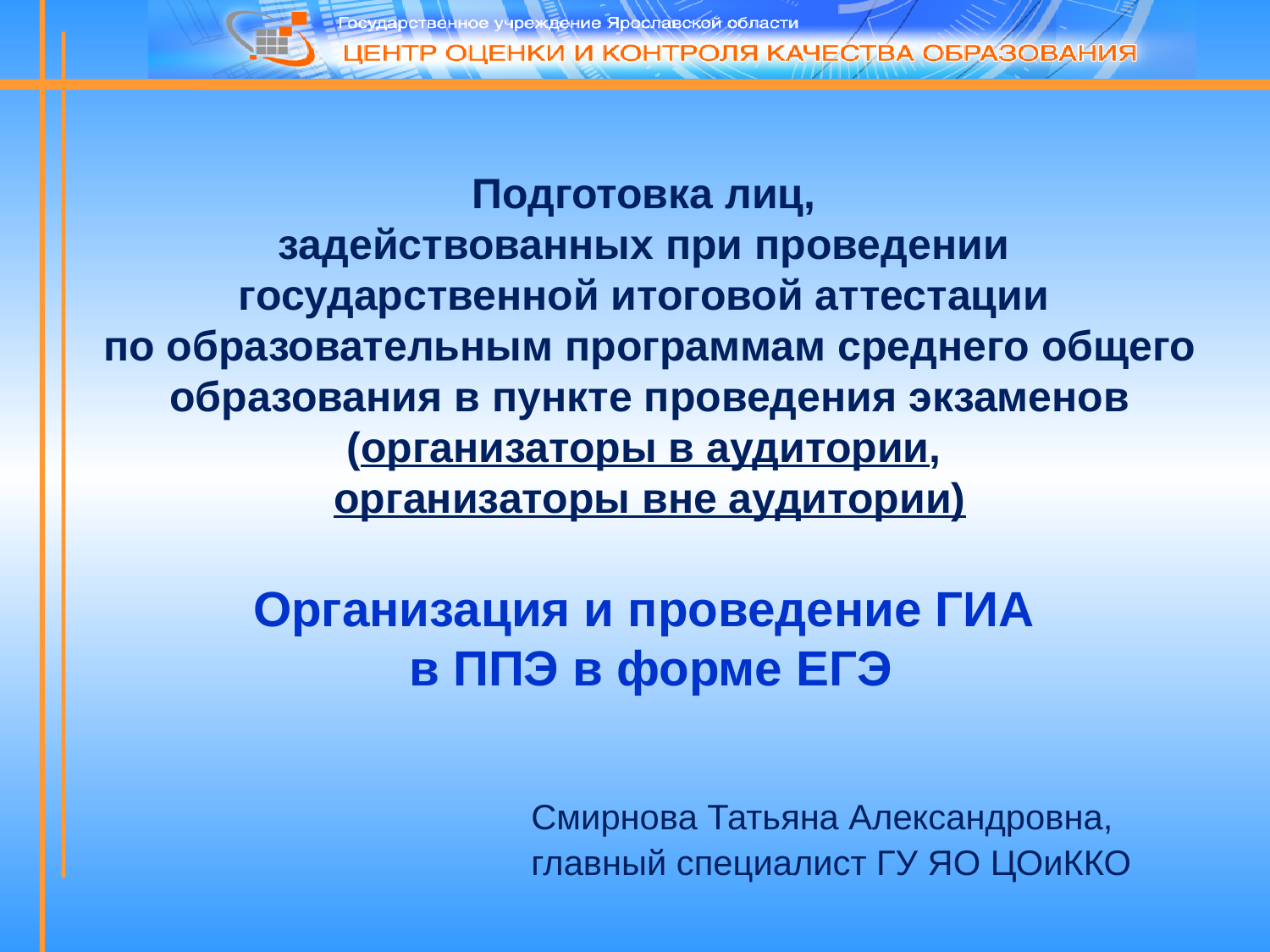

# Подготовка лиц, задействованных при проведении государственной итоговой аттестации по образовательным программам среднего общего образования в пункте проведения экзаменов (организаторы в аудитории, организаторы вне аудитории)
Организация и проведение ГИА
в ППЭ в форме ЕГЭ
Смирнова Татьяна Александровна,
главный специалист ГУ ЯО ЦОиККО